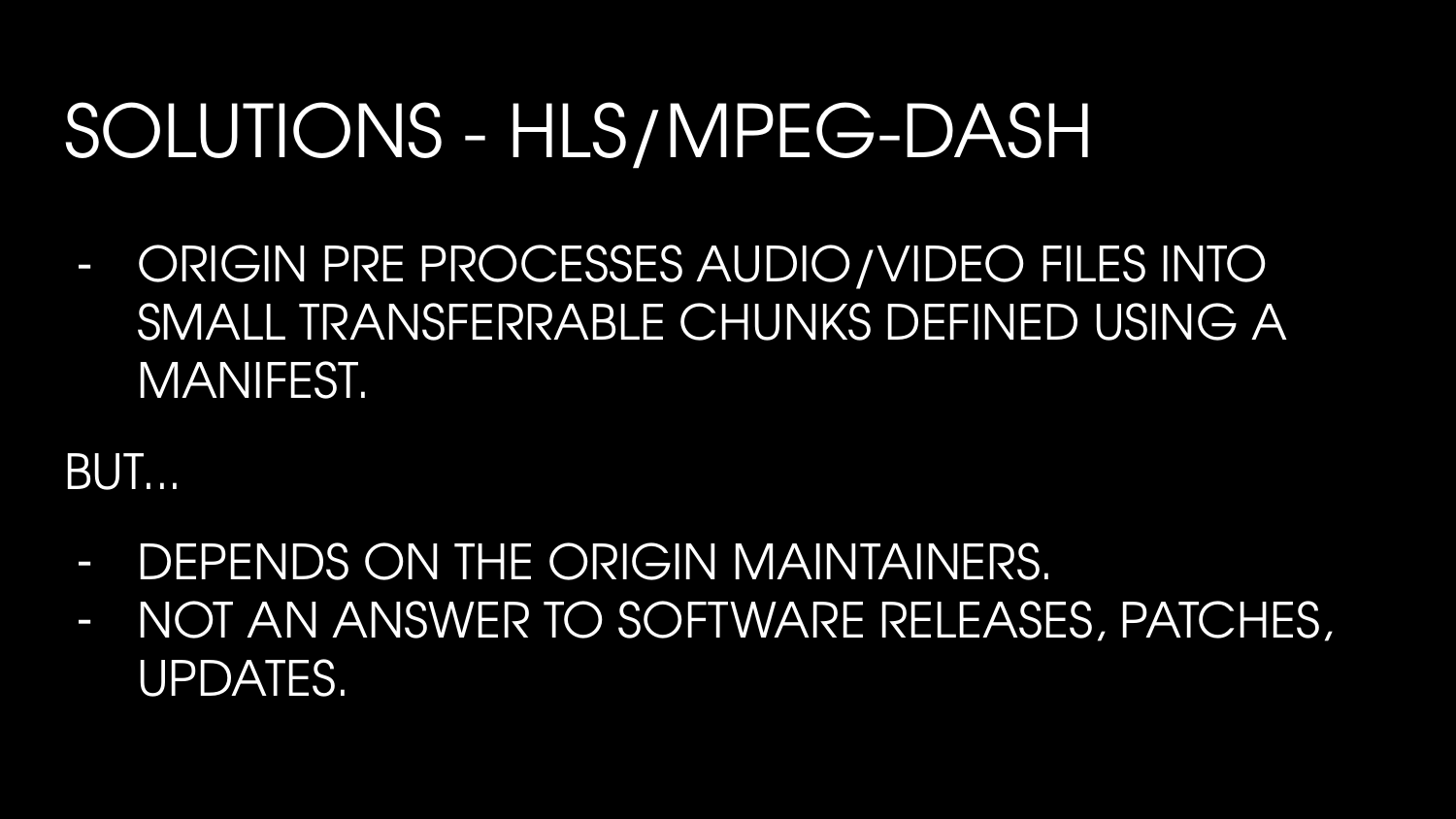

# Solutions - HLS/MPEG-DASH
Origin pre processes audio/video files into small transferrable chunks defined using a manifest.
BUT...
Depends on the origin maintainers.
Not an answer to software releases, patches, updates.